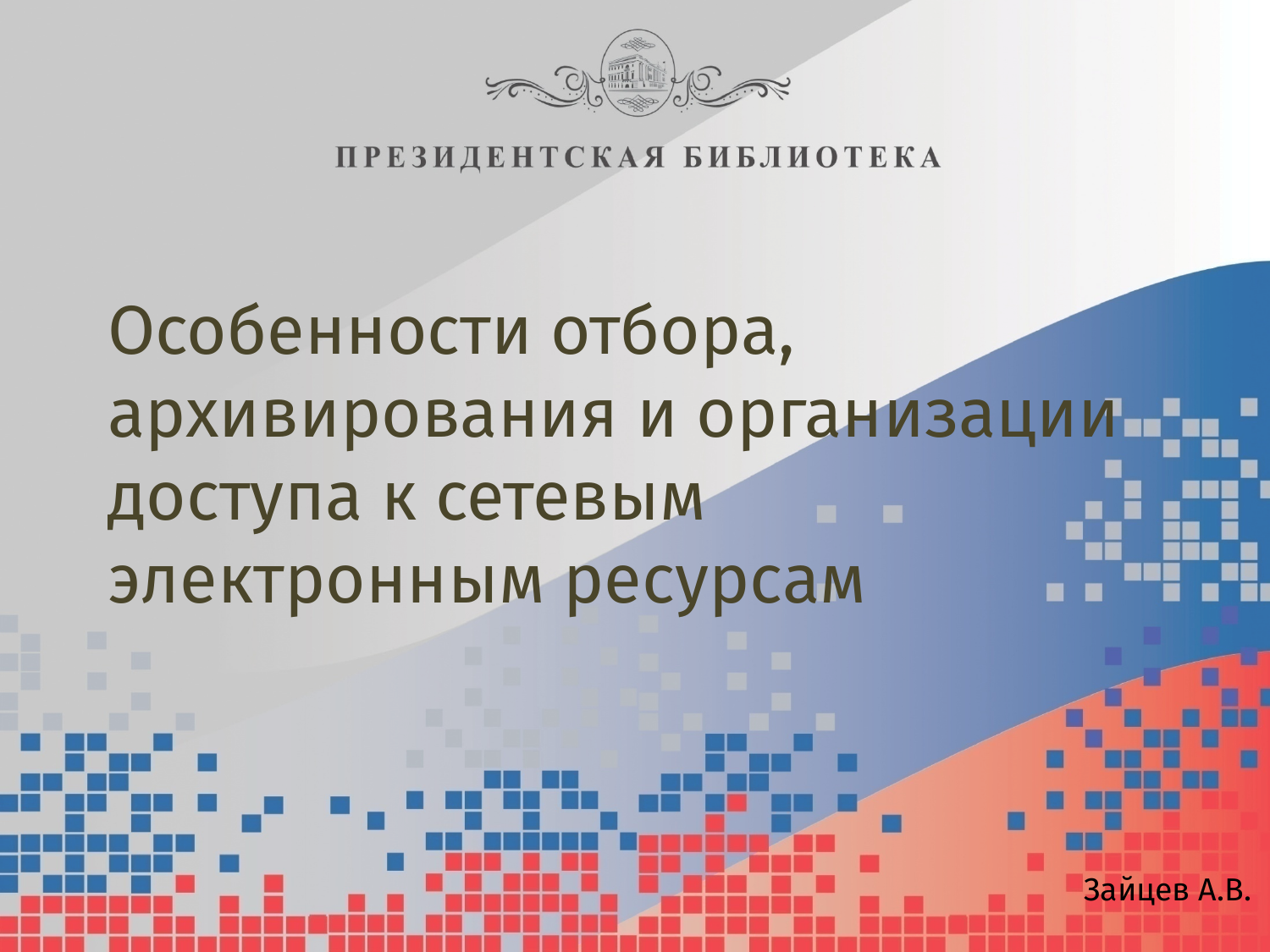

# Особенности отбора, архивирования и организации доступа к сетевым электронным ресурсам
Зайцев А.В.